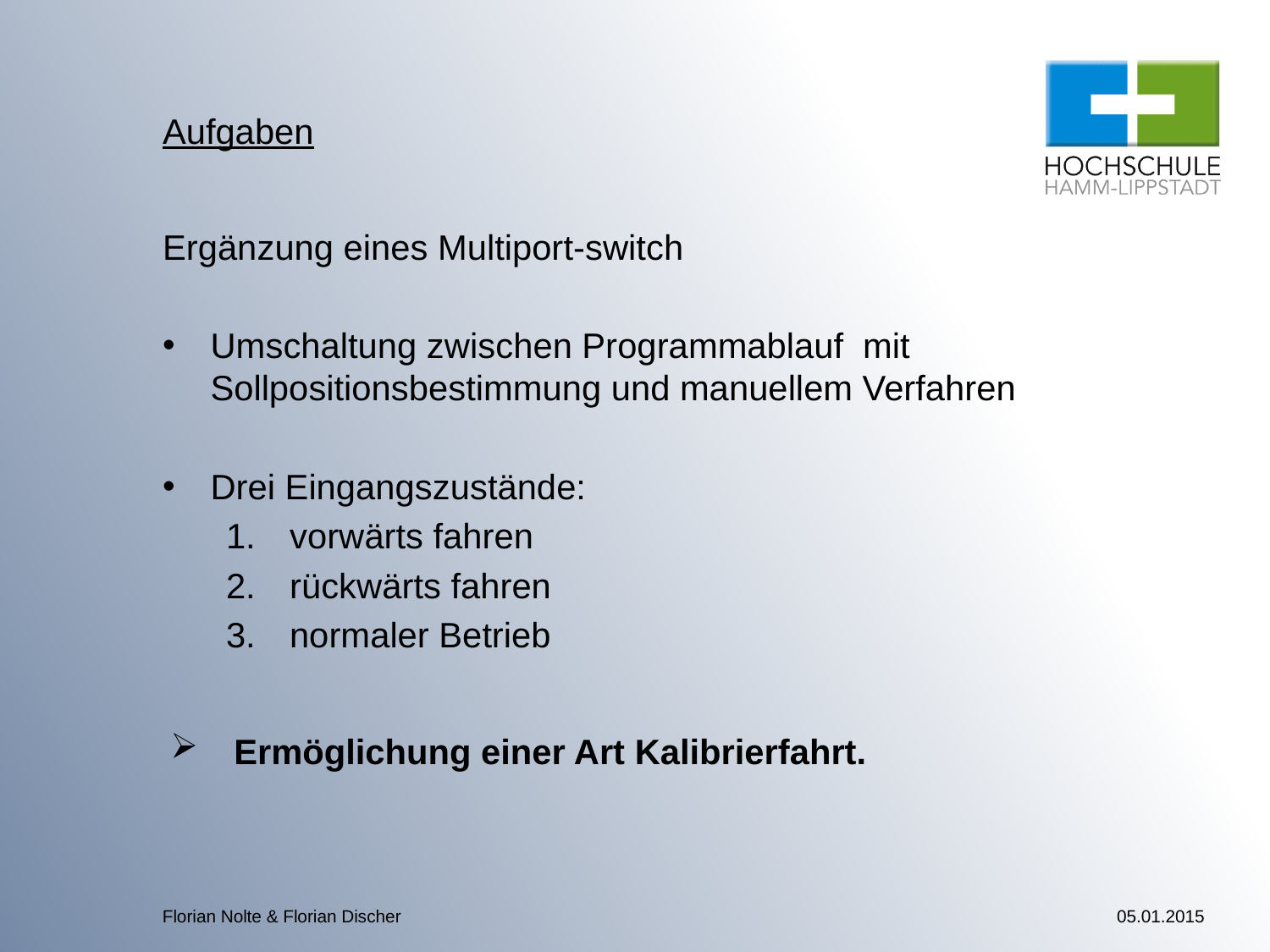

# Aufgaben
Ergänzung eines Multiport-switch

Umschaltung zwischen Programmablauf  mit Sollpositionsbestimmung und manuellem Verfahren

Drei Eingangszustände:
vorwärts fahren
rückwärts fahren
normaler Betrieb

Ermöglichung einer Art Kalibrierfahrt.

Florian Nolte & Florian Discher
05.01.2015